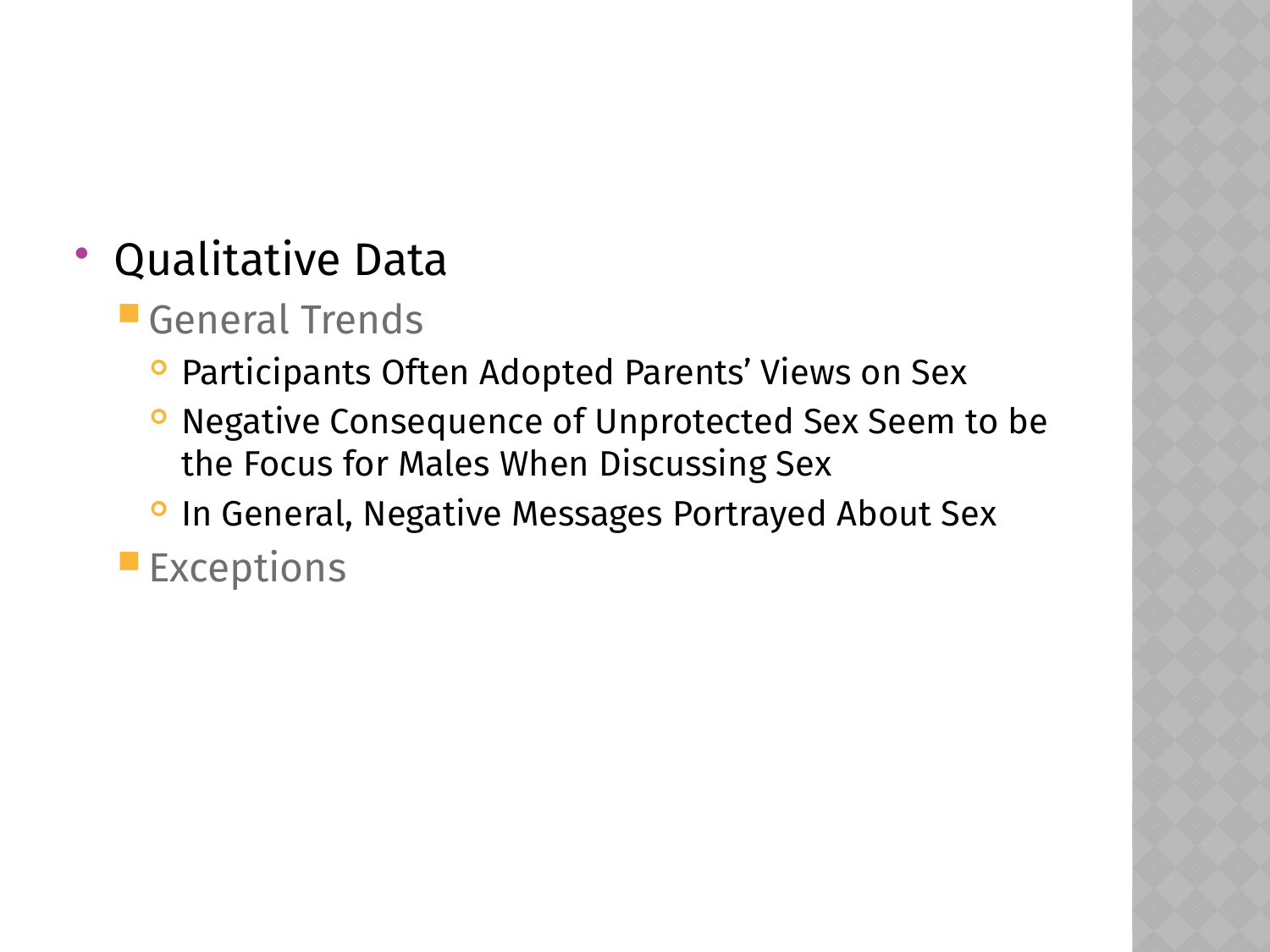

#
Qualitative Data
General Trends
Participants Often Adopted Parents’ Views on Sex
Negative Consequence of Unprotected Sex Seem to be the Focus for Males When Discussing Sex
In General, Negative Messages Portrayed About Sex
Exceptions